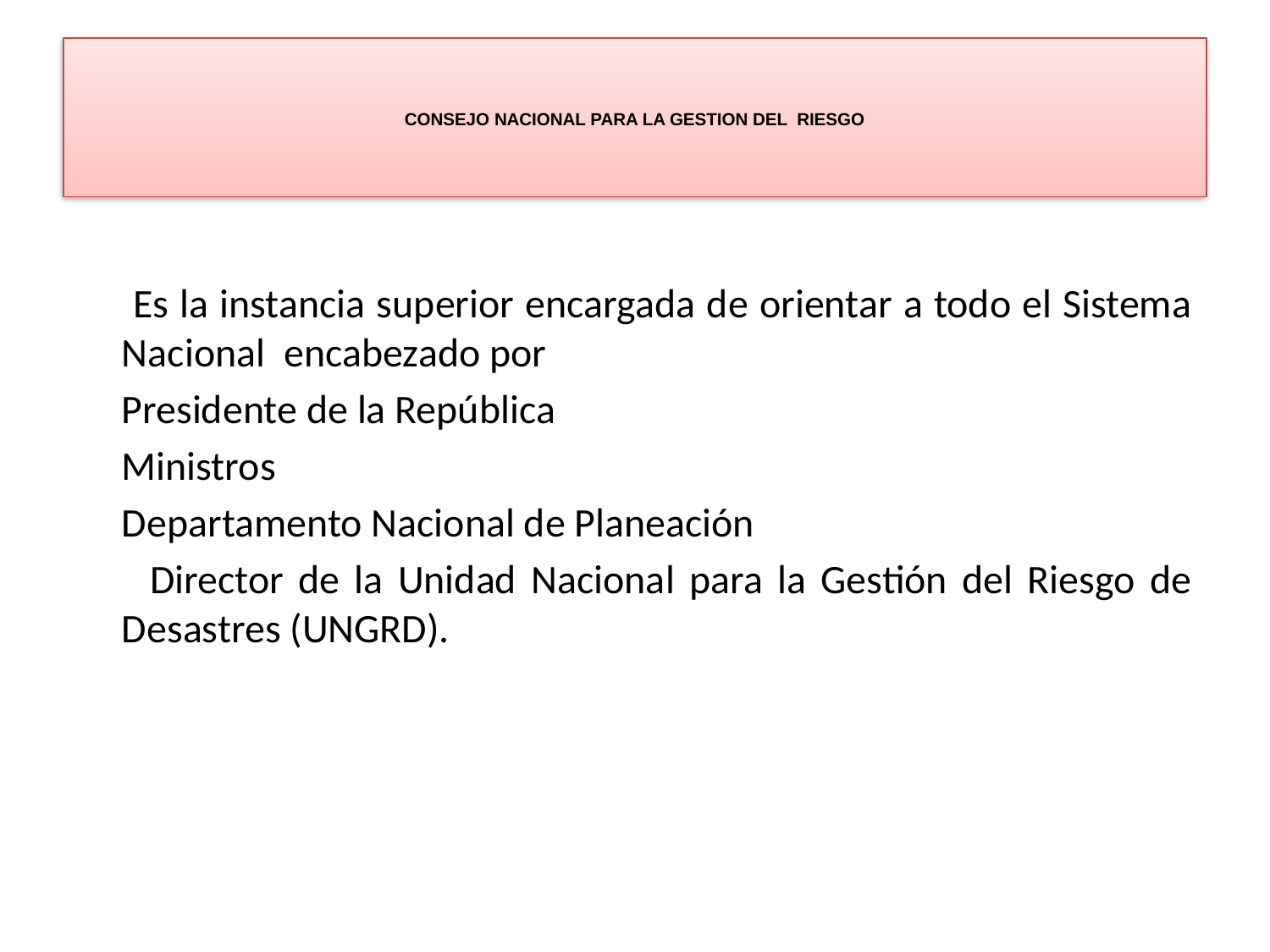

# CONSEJO NACIONAL PARA LA GESTION DEL  RIESGO

     Es la instancia superior encargada de orientar a todo el Sistema Nacional  encabezado por
     Presidente de la República
     Ministros
     Departamento Nacional de Planeación
     Director de la Unidad Nacional para la Gestión del Riesgo de Desastres (UNGRD).